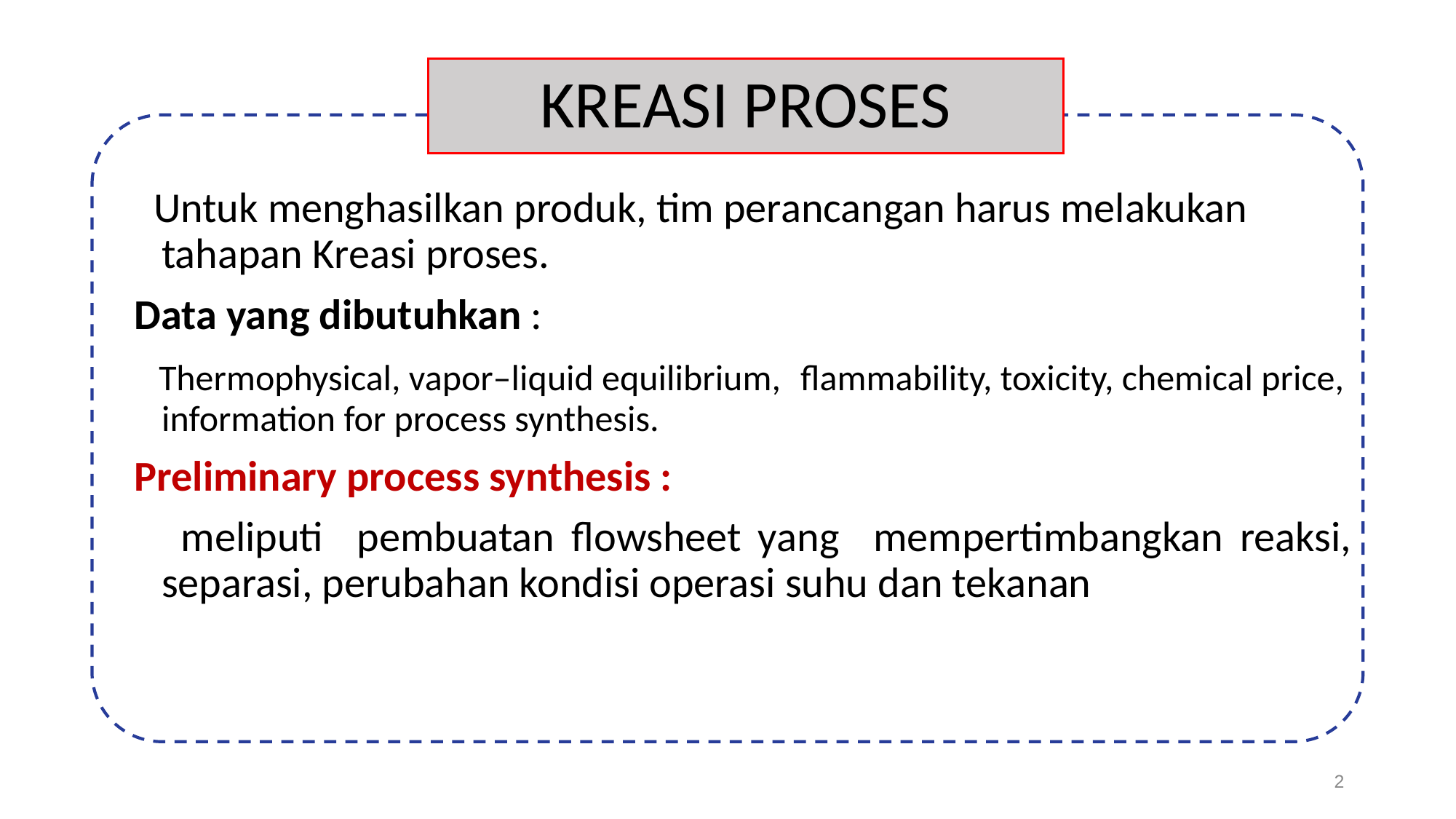

# KREASI PROSES

  Untuk menghasilkan produk, tim perancangan harus melakukan tahapan Kreasi proses.
Data yang dibutuhkan :
   Thermophysical, vapor–liquid equilibrium,  flammability, toxicity, chemical price, information for process synthesis.
Preliminary process synthesis :
   meliputi  pembuatan flowsheet yang  mempertimbangkan reaksi, separasi, perubahan kondisi operasi suhu dan tekanan
2